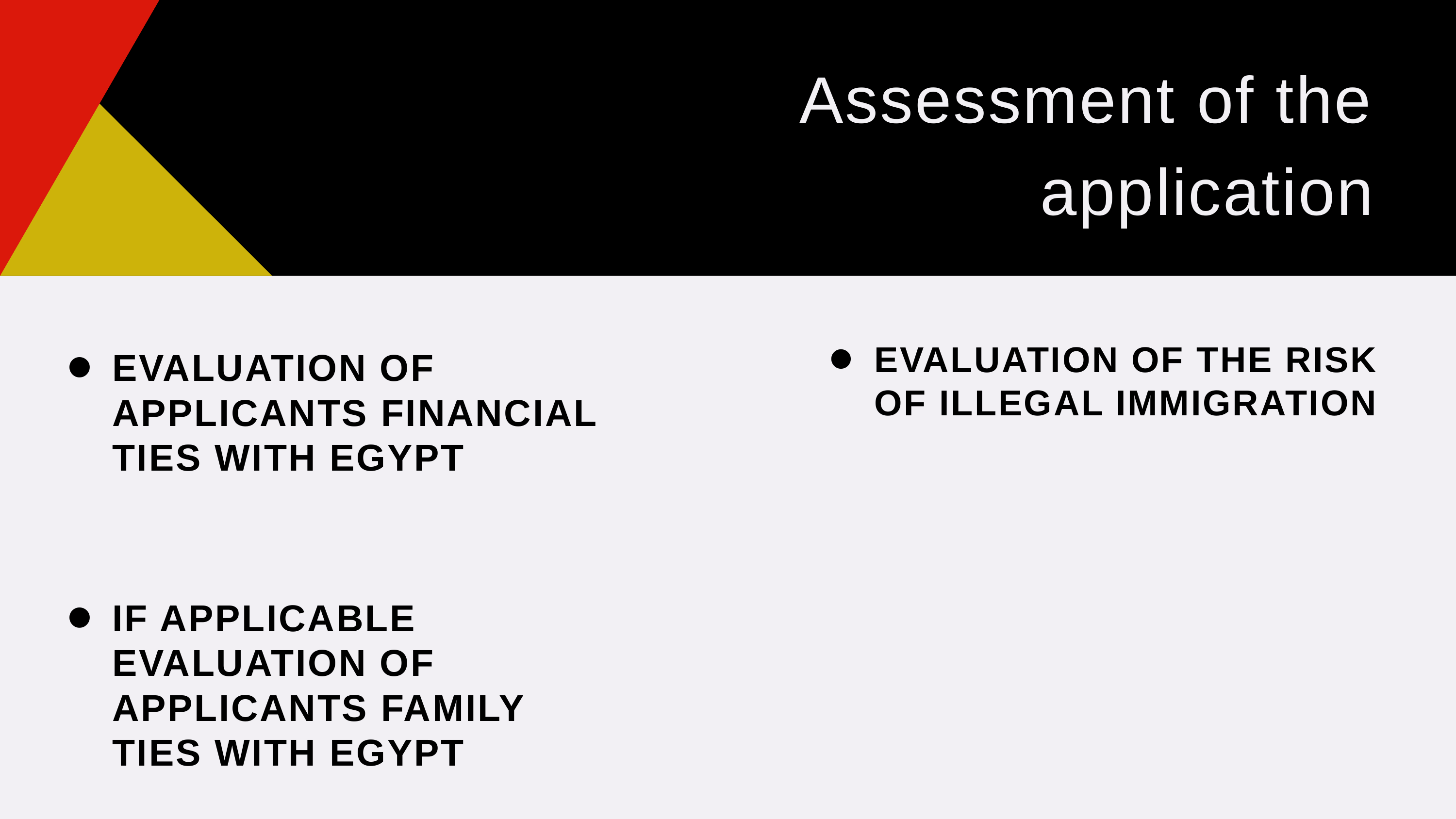

Assessment of the application
EVALUATION OF THE RISK OF ILLEGAL IMMIGRATION

EVALUATION OF APPLICANTS FINANCIAL TIES WITH EGYPT

IF APPLICABLE EVALUATION OF APPLICANTS FAMILY TIES WITH EGYPT